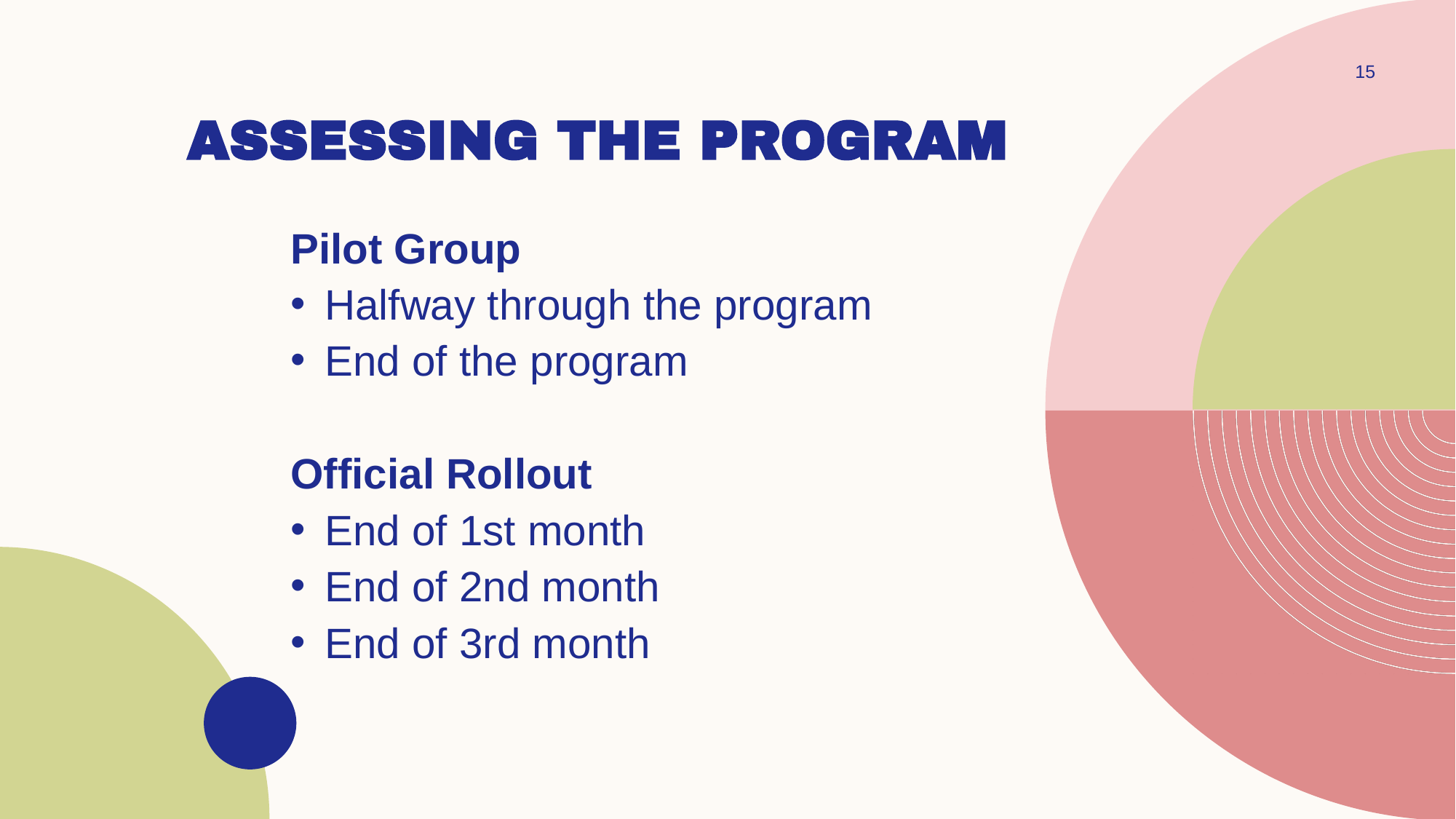

15
# Assessing the program
Pilot Group
Halfway through the program
End of the program

Official Rollout
End of 1st month
End of 2nd month
End of 3rd month